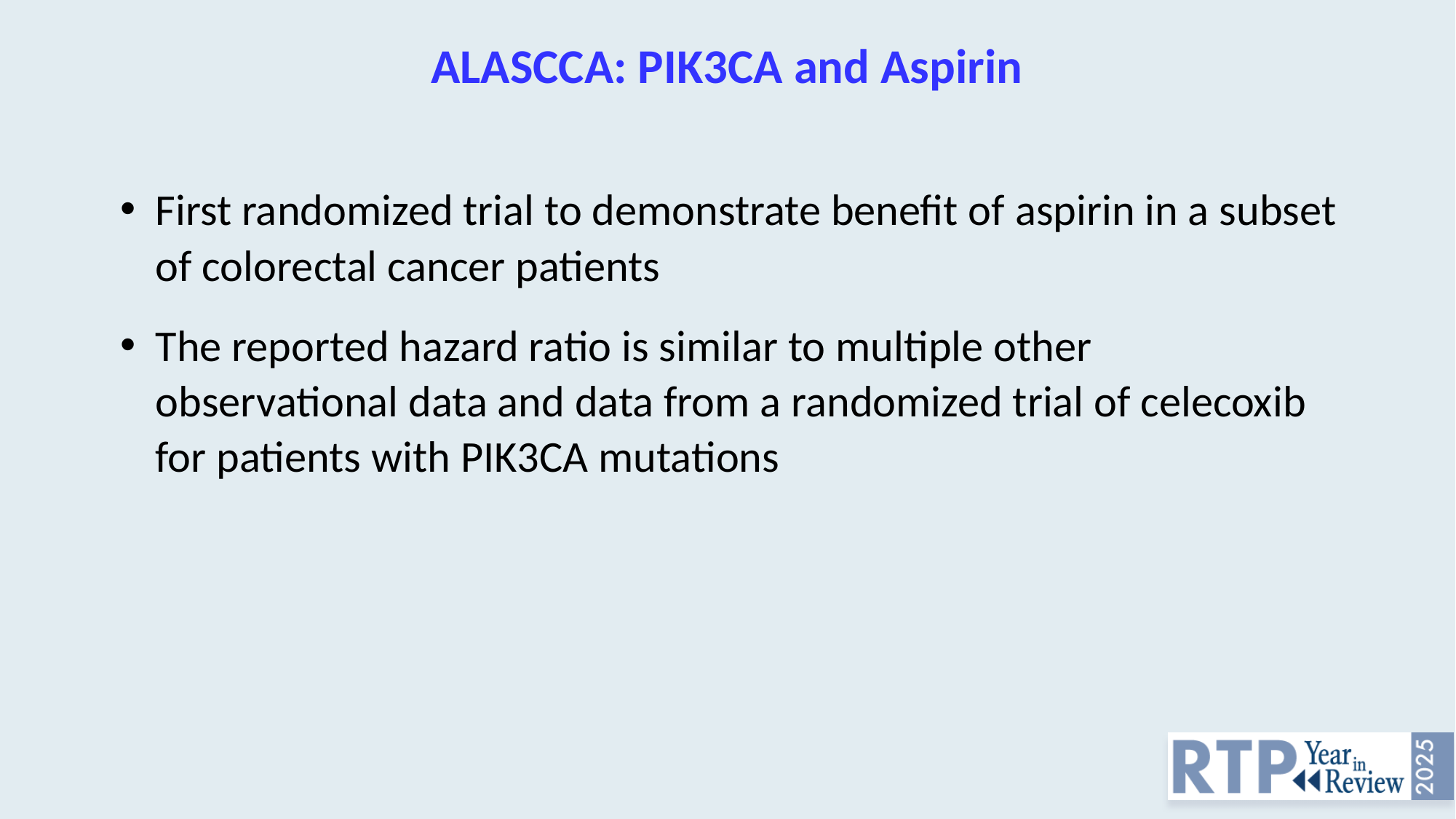

# ALASCCA: PIK3CA and Aspirin
First randomized trial to demonstrate benefit of aspirin in a subset of colorectal cancer patients
The reported hazard ratio is similar to multiple other observational data and data from a randomized trial of celecoxib for patients with PIK3CA mutations